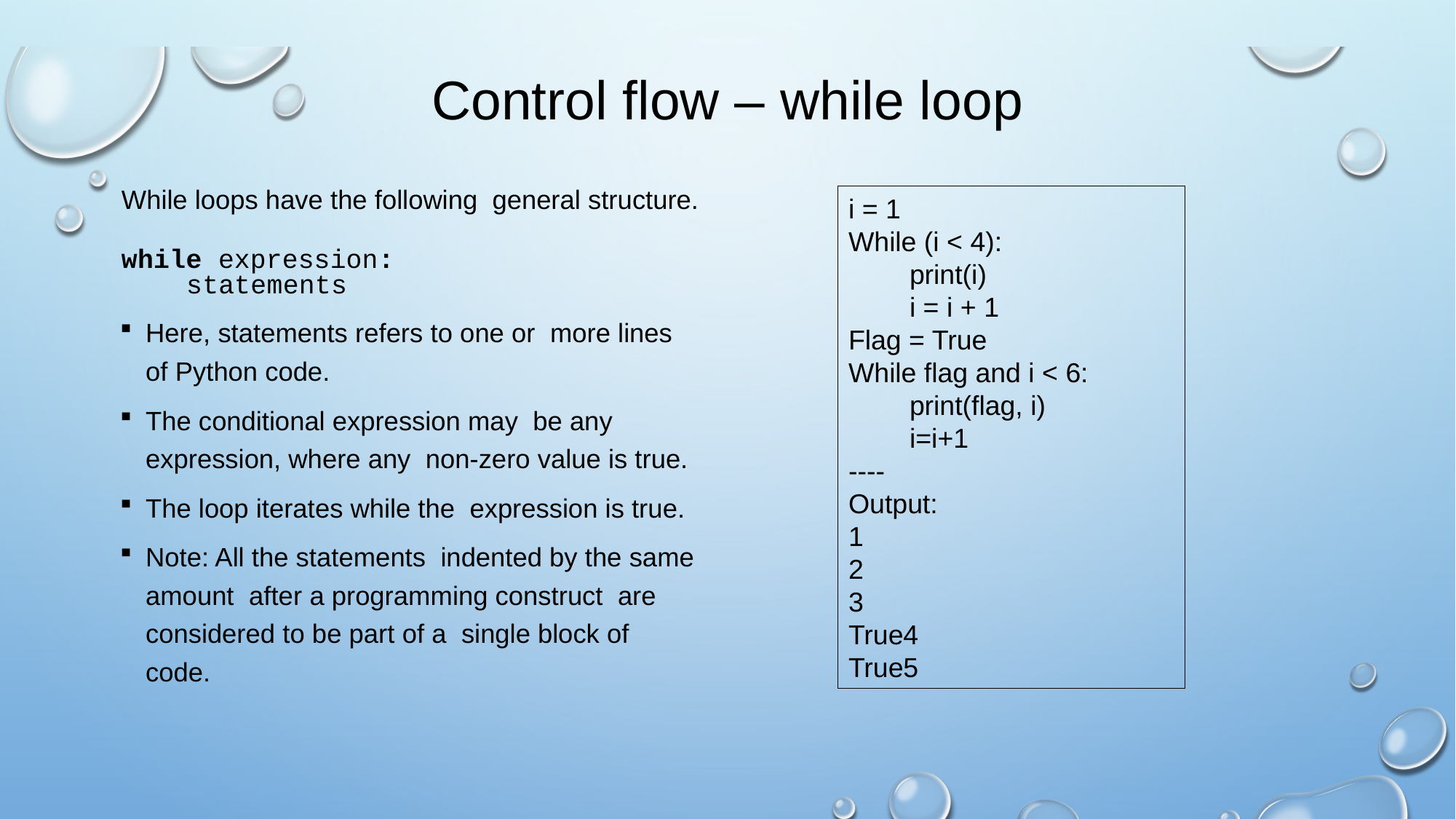

# Control flow – while loop
i = 1
While (i < 4):
        print(i)
        i = i + 1
Flag = True
While flag and i < 6:
        print(flag, i)
        i=i+1
----
Output:
1
2
3
True4
True5
While loops have the following  general structure.

while expression:
    statements
Here, statements refers to one or  more lines of Python code.
The conditional expression may  be any expression, where any  non-zero value is true.
The loop iterates while the  expression is true.
Note: All the statements  indented by the same amount  after a programming construct  are considered to be part of a  single block of code.